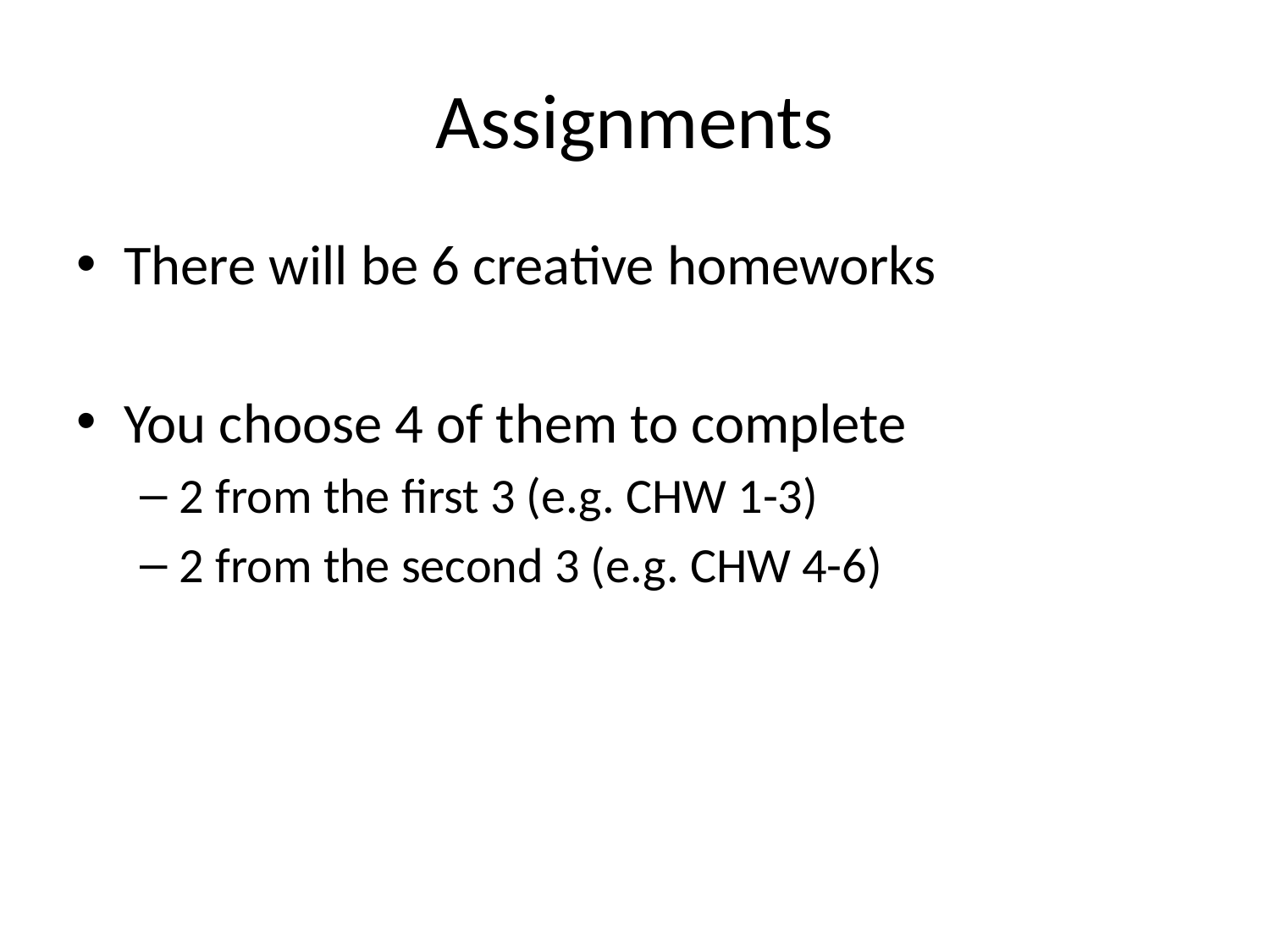

# Assignments
There will be 6 creative homeworks

You choose 4 of them to complete
2 from the first 3 (e.g. CHW 1-3)
2 from the second 3 (e.g. CHW 4-6)